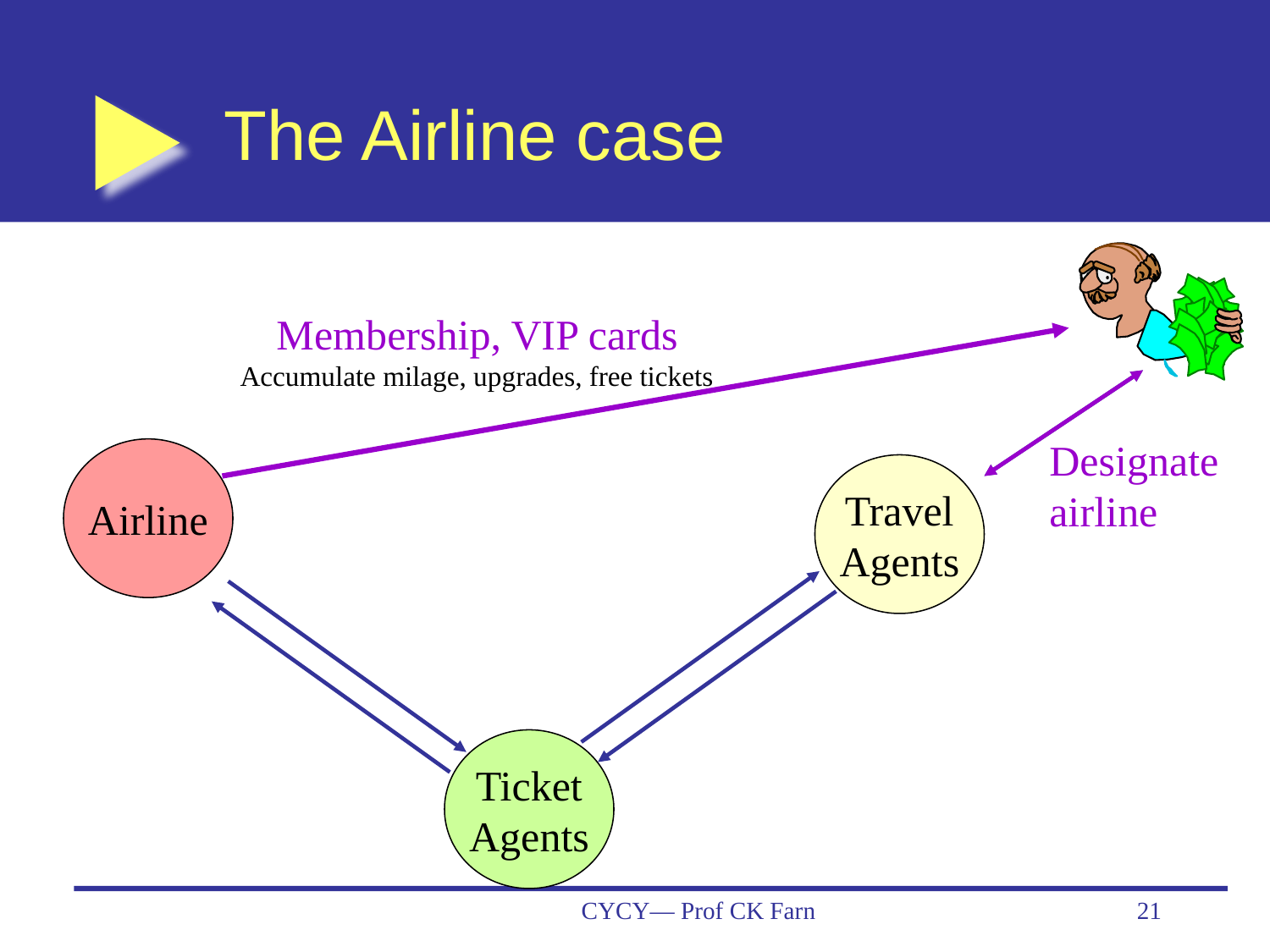

# The Airline case

Membership, VIP cards
Accumulate milage, upgrades, free tickets

Designate
airline

Airline
Travel
Agents

Ticket
Agents
CYCY— Prof CK Farn
21